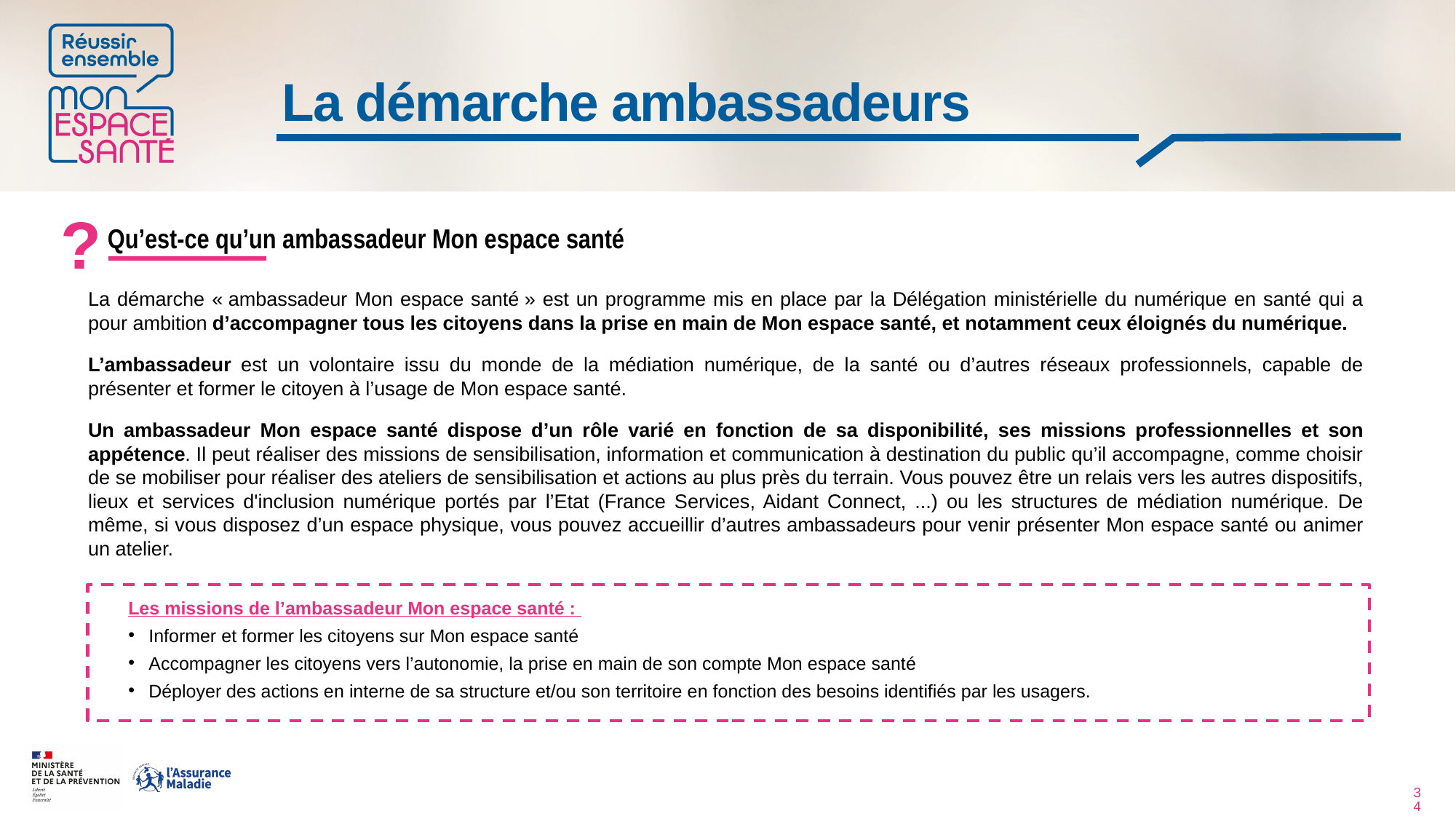

# La démarche ambassadeurs
?
Qu’est-ce qu’un ambassadeur Mon espace santé
La démarche « ambassadeur Mon espace santé » est un programme mis en place par la Délégation ministérielle du numérique en santé qui a pour ambition d’accompagner tous les citoyens dans la prise en main de Mon espace santé, et notamment ceux éloignés du numérique.
L’ambassadeur est un volontaire issu du monde de la médiation numérique, de la santé ou d’autres réseaux professionnels, capable de présenter et former le citoyen à l’usage de Mon espace santé.
Un ambassadeur Mon espace santé dispose d’un rôle varié en fonction de sa disponibilité, ses missions professionnelles et son appétence. Il peut réaliser des missions de sensibilisation, information et communication à destination du public qu’il accompagne, comme choisir de se mobiliser pour réaliser des ateliers de sensibilisation et actions au plus près du terrain. Vous pouvez être un relais vers les autres dispositifs, lieux et services d'inclusion numérique portés par l’Etat (France Services, Aidant Connect, ...) ou les structures de médiation numérique. De même, si vous disposez d’un espace physique, vous pouvez accueillir d’autres ambassadeurs pour venir présenter Mon espace santé ou animer un atelier.

Les missions de l’ambassadeur Mon espace santé :
Informer et former les citoyens sur Mon espace santé
Accompagner les citoyens vers l’autonomie, la prise en main de son compte Mon espace santé
Déployer des actions en interne de sa structure et/ou son territoire en fonction des besoins identifiés par les usagers.
34